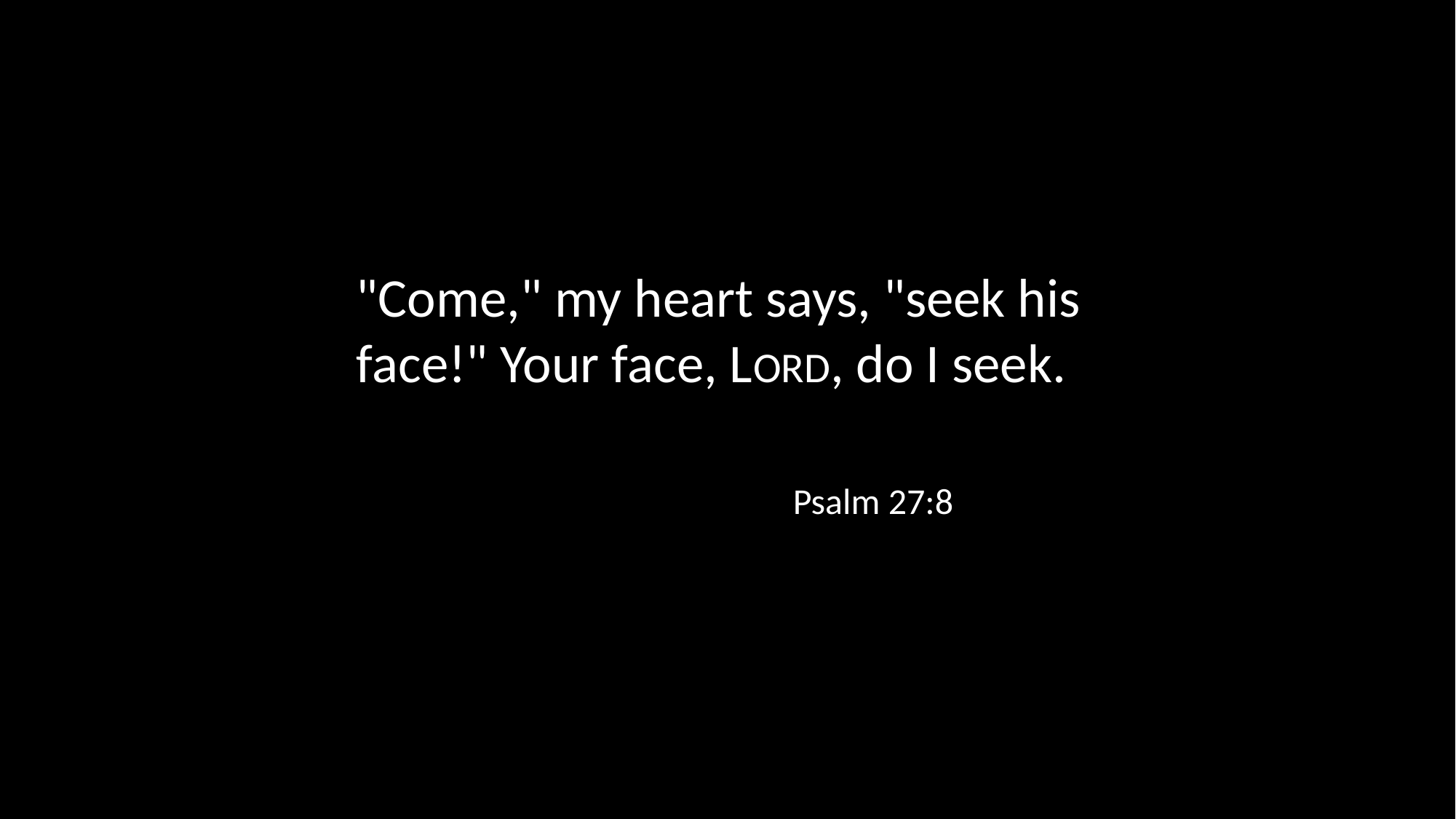

"Come," my heart says, "seek his face!" Your face, LORD, do I seek.
Psalm 27:8